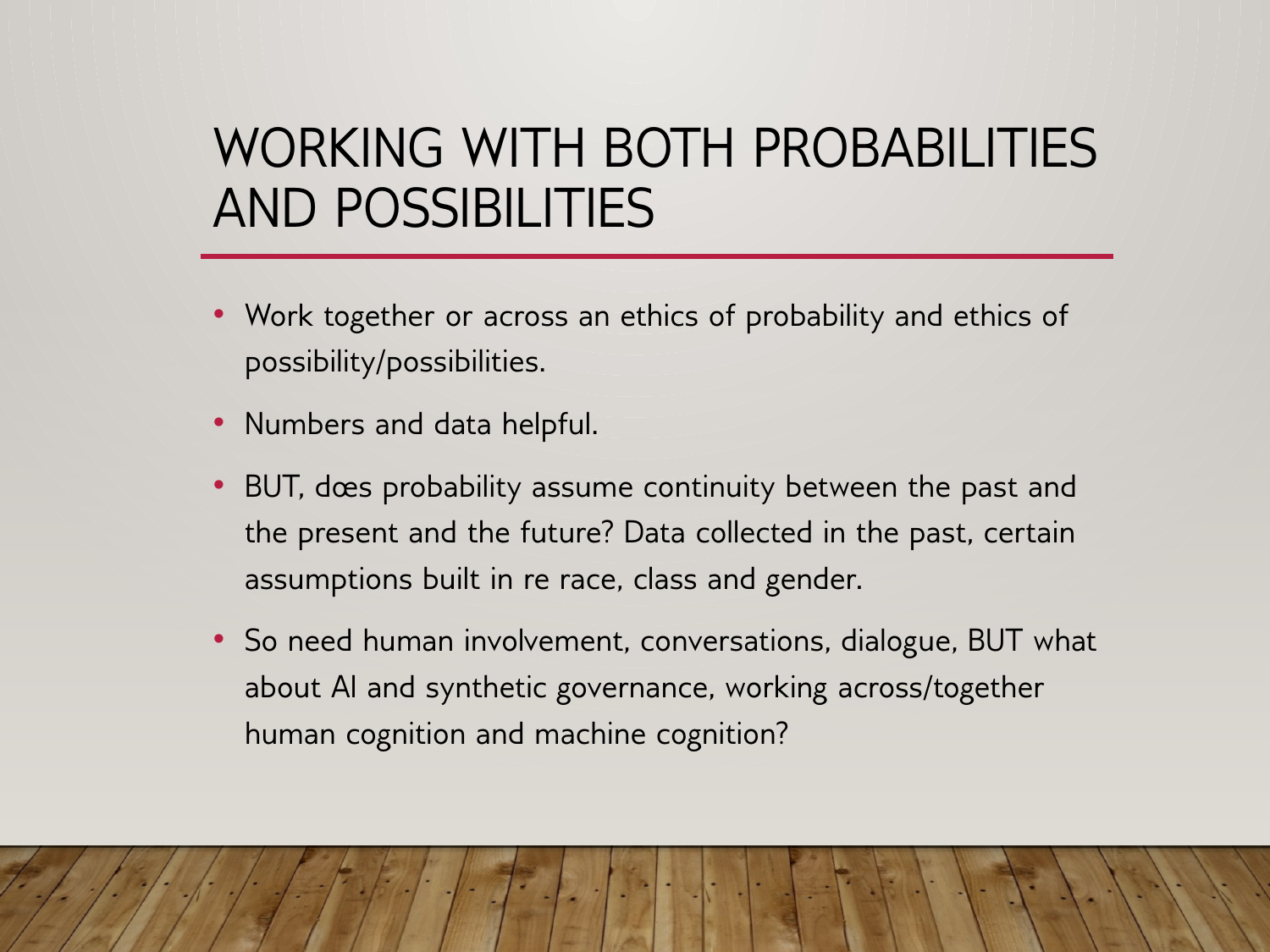

# Working with both Probabilities and Possibilities
Work together or across an ethics of probability and ethics of possibility/possibilities.
Numbers and data helpful.
BUT, does probability assume continuity between the past and the present and the future? Data collected in the past, certain assumptions built in re race, class and gender.
So need human involvement, conversations, dialogue, BUT what about AI and synthetic governance, working across/together human cognition and machine cognition?